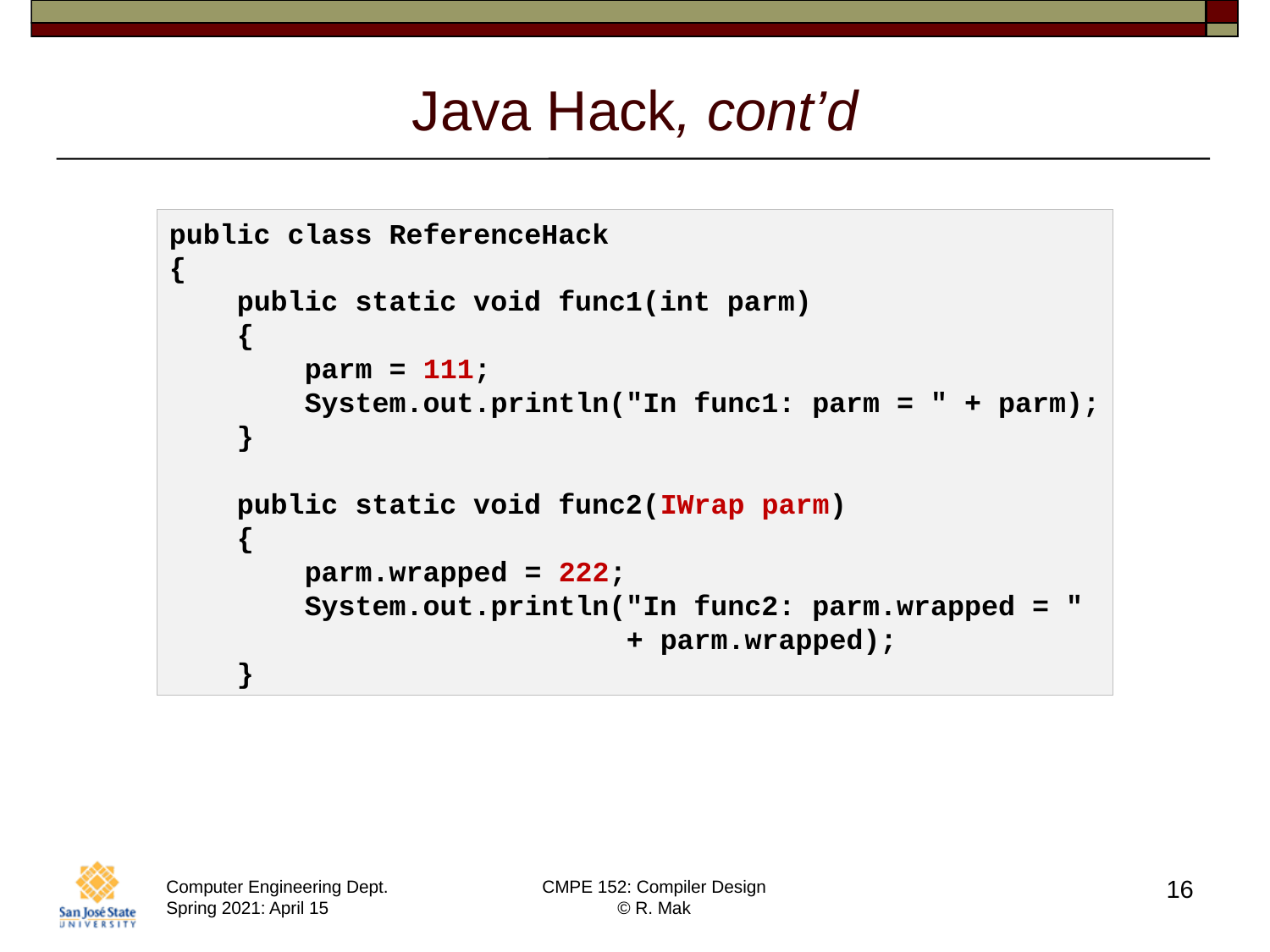

# Java Hack, cont’d
public class ReferenceHack
{
    public static void func1(int parm)
    {
        parm = 111;
        System.out.println("In func1: parm = " + parm);
    }

    public static void func2(IWrap parm)
    {
        parm.wrapped = 222;
        System.out.println("In func2: parm.wrapped = "
                           + parm.wrapped);
    }
16